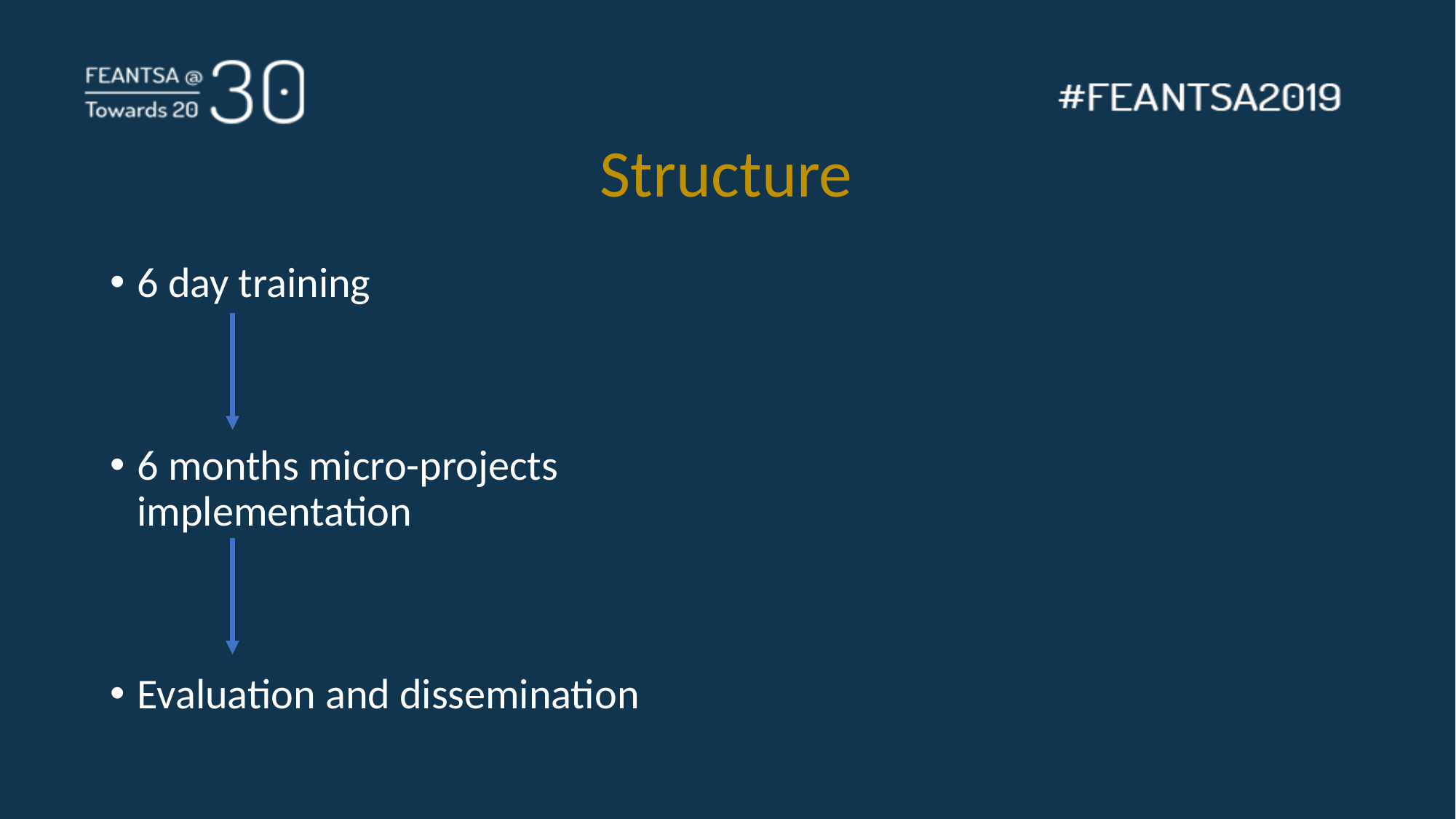

# Structure
6 day training

6 months micro-projects implementation

Evaluation and dissemination